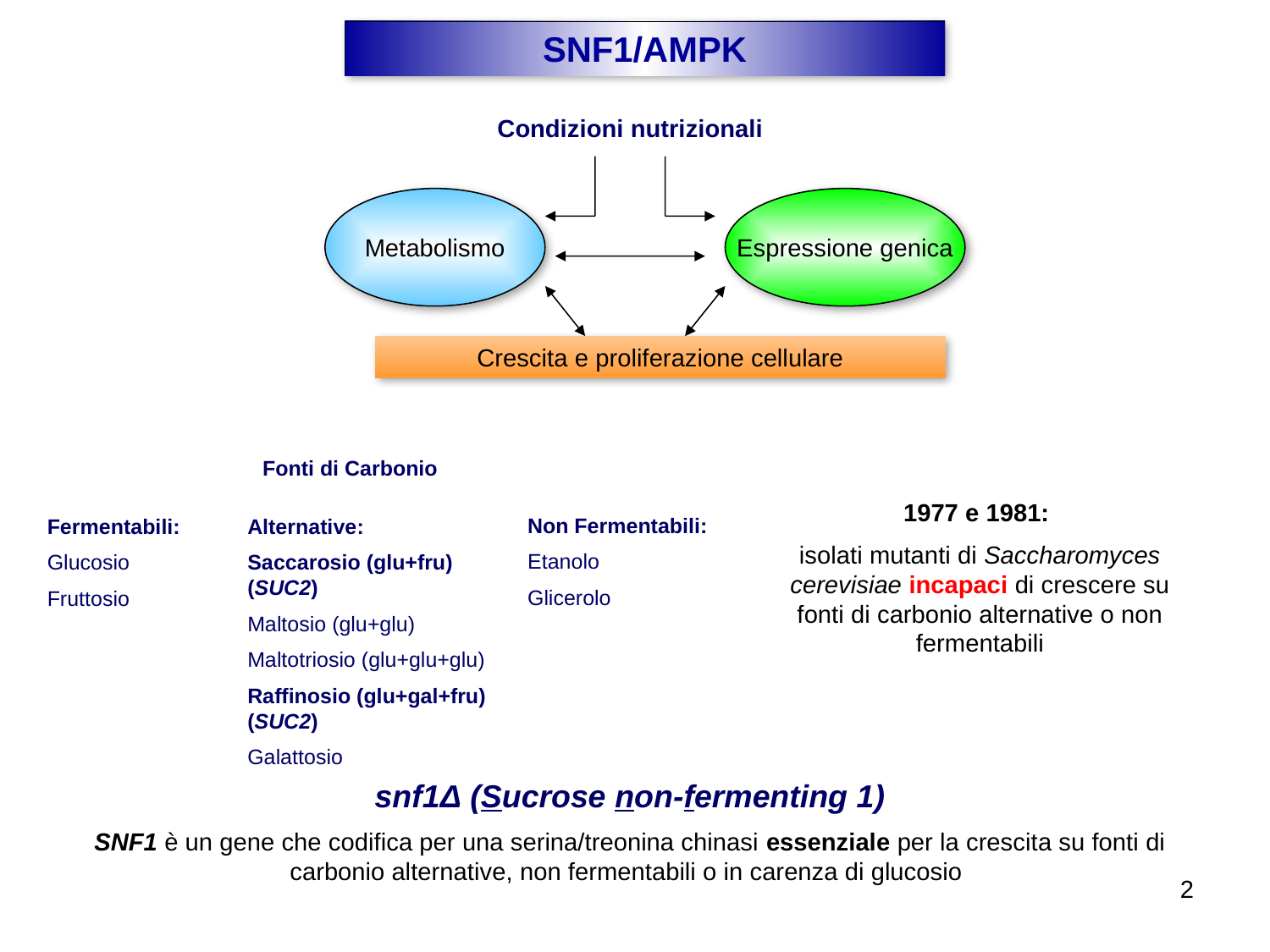

SNF1/AMPK
Condizioni nutrizionali

Metabolismo
Espressione genica

Crescita e proliferazione cellulare
Fonti di Carbonio
1977 e 1981:
isolati mutanti di Saccharomyces cerevisiae incapaci di crescere su fonti di carbonio alternative o non fermentabili
Non Fermentabili:
Etanolo
Glicerolo
Fermentabili:
Glucosio
Fruttosio
Alternative:
Saccarosio (glu+fru) (SUC2)
Maltosio (glu+glu)
Maltotriosio (glu+glu+glu)
Raffinosio (glu+gal+fru) (SUC2)
Galattosio
snf1Δ (Sucrose non-fermenting 1)
SNF1 è un gene che codifica per una serina/treonina chinasi essenziale per la crescita su fonti di carbonio alternative, non fermentabili o in carenza di glucosio
2